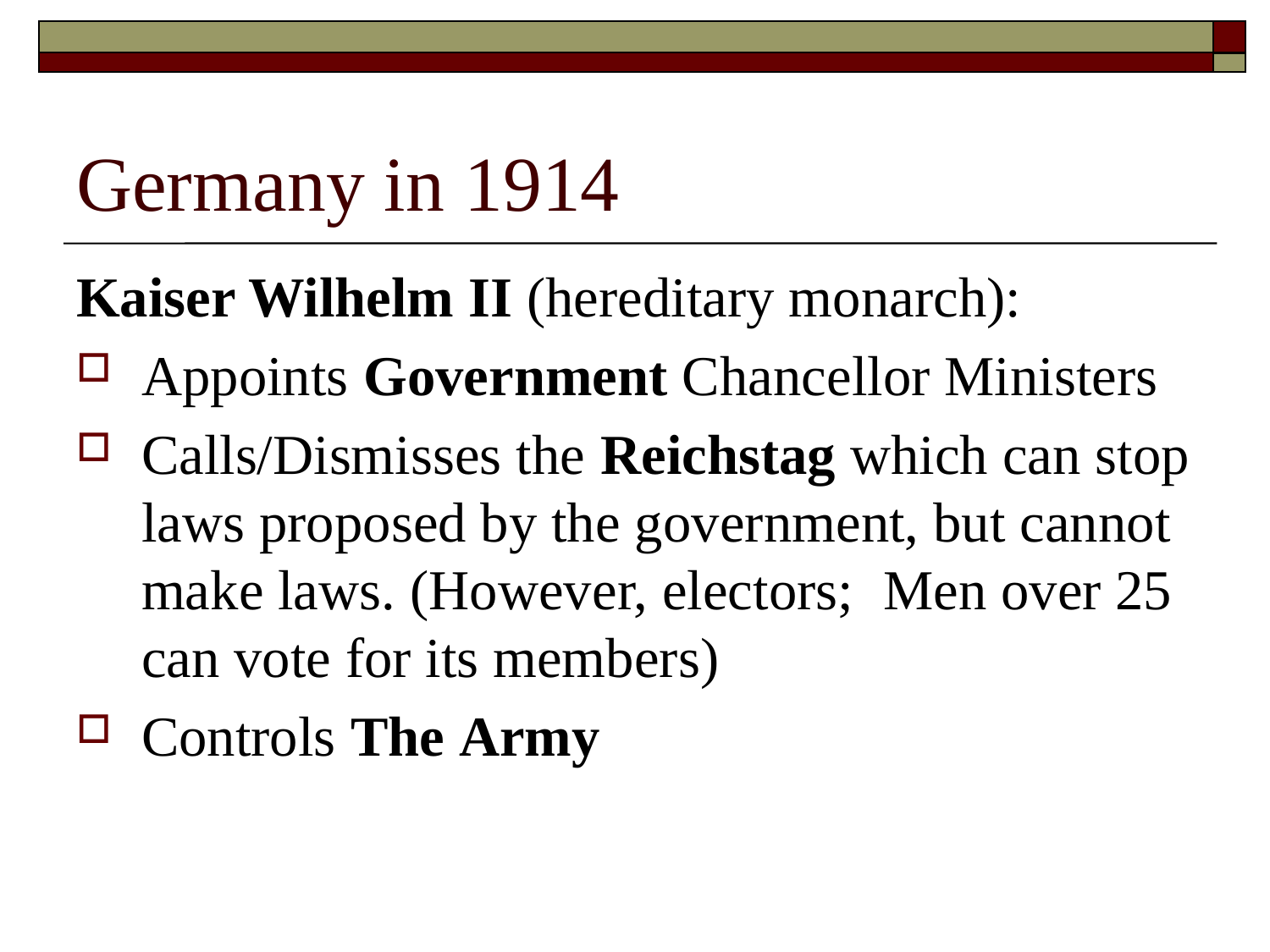

# Germany in 1914
Kaiser Wilhelm II (hereditary monarch):
Appoints Government Chancellor Ministers
Calls/Dismisses the Reichstag which can stop laws proposed by the government, but cannot make laws. (However, electors;  Men over 25 can vote for its members)
Controls The Army